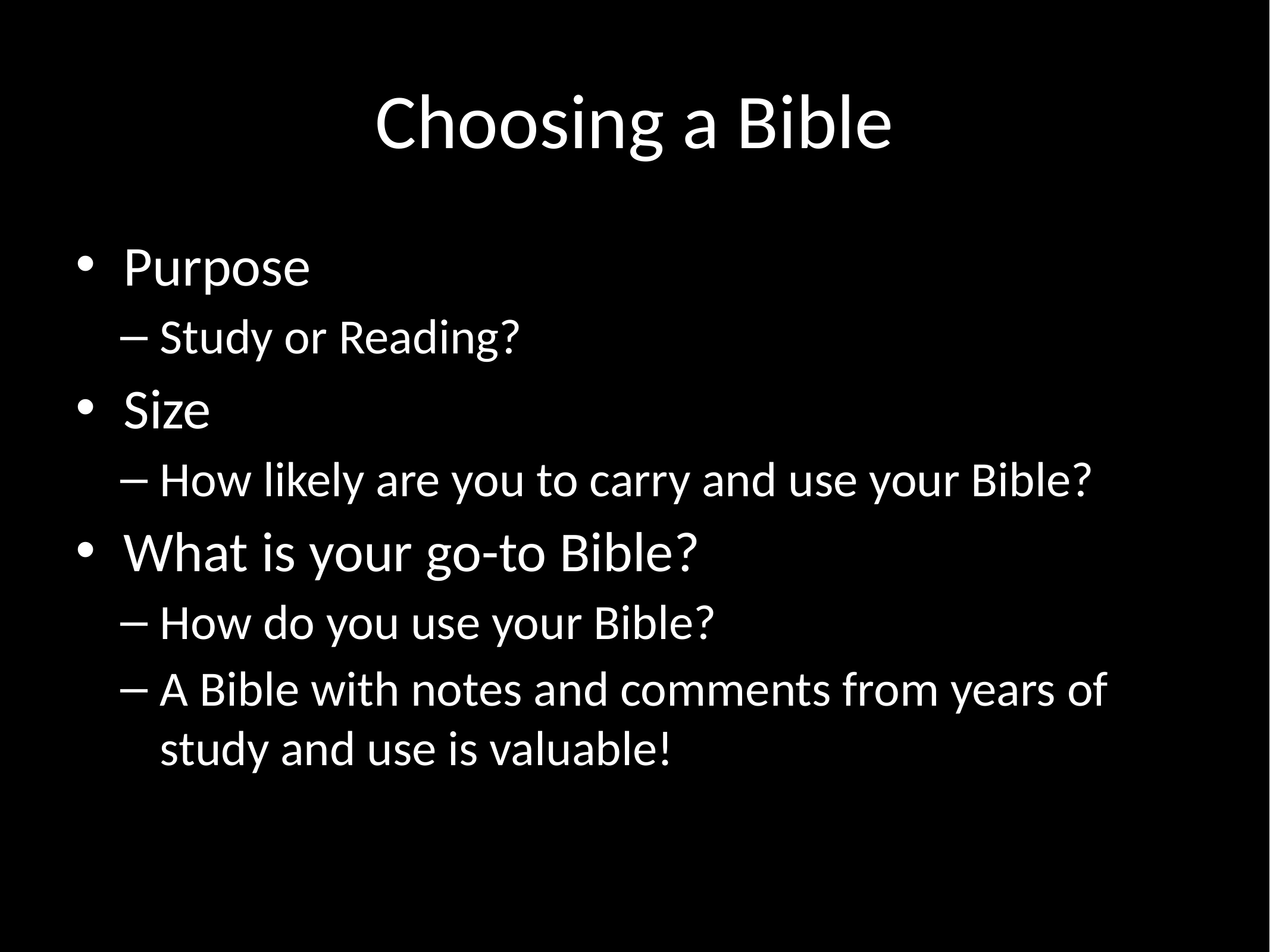

# Choosing a Bible
Purpose
Study or Reading?
Size
How likely are you to carry and use your Bible?
What is your go-to Bible?
How do you use your Bible?
A Bible with notes and comments from years of study and use is valuable!